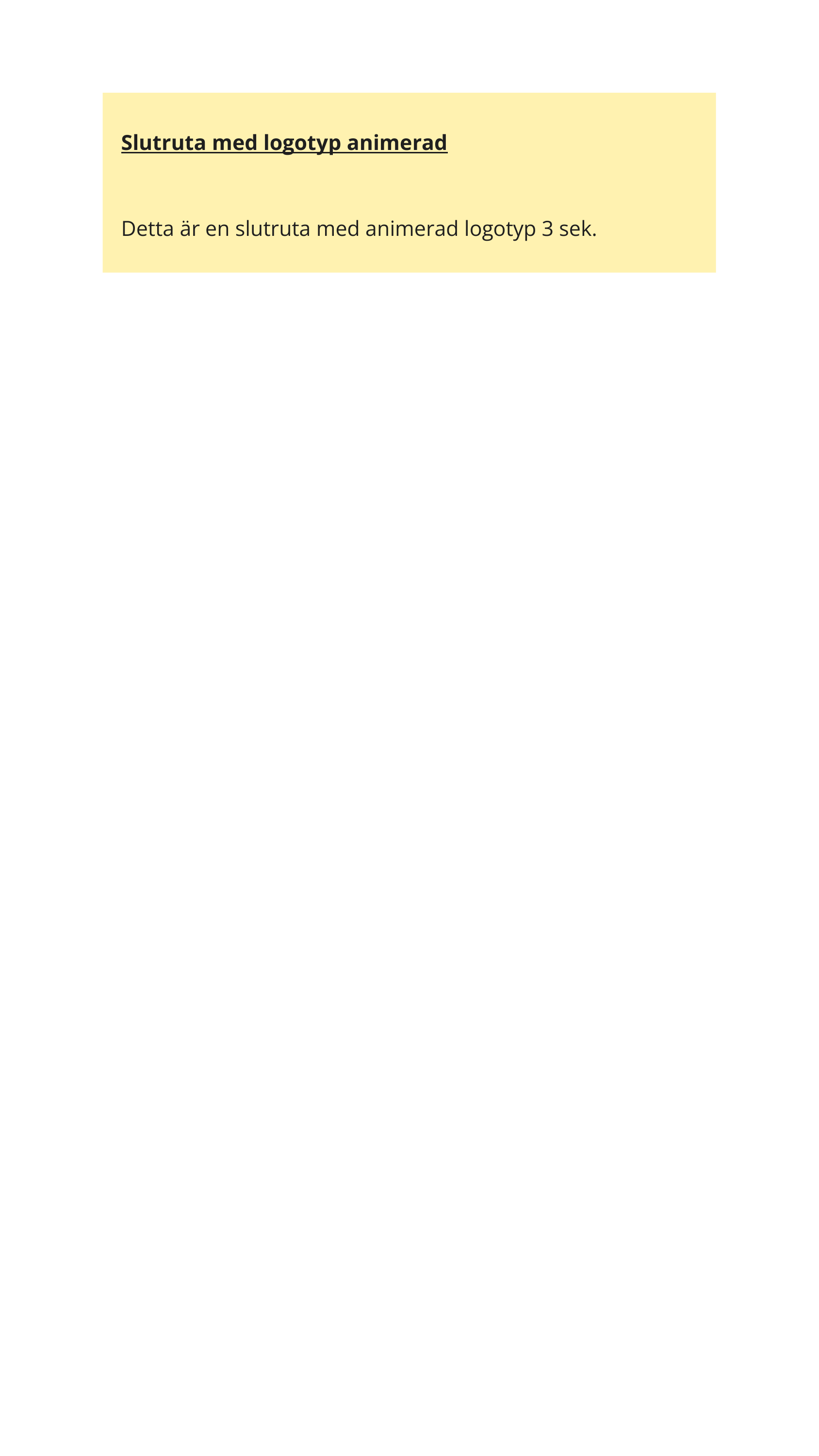

Slutruta med logotyp animerad

Detta är en slutruta med animerad logotyp 3 sek.